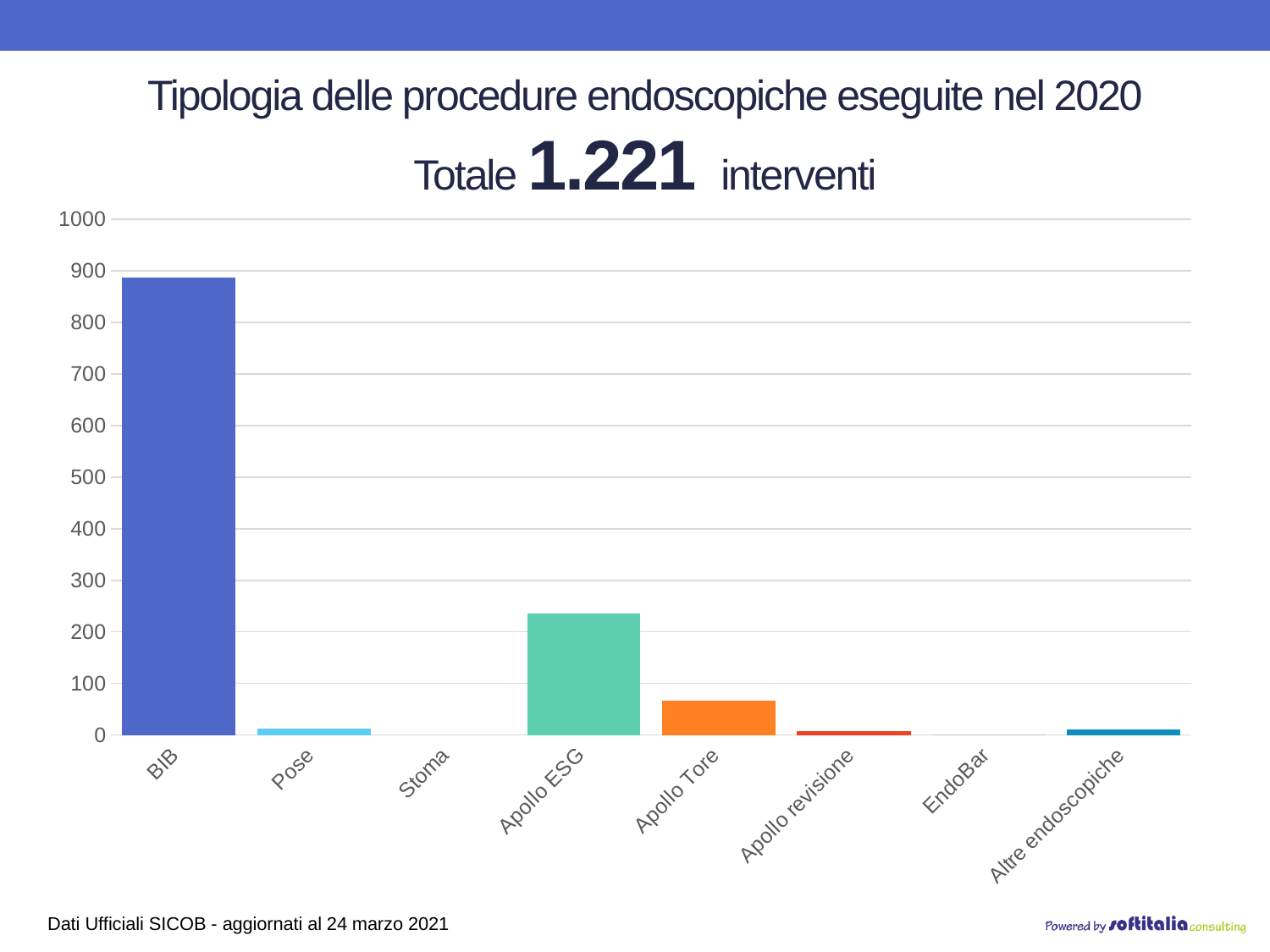

# Tipologia delle procedure endoscopiche eseguite nel 2020 Totale 1.221  interventi

### Chart

| Category |  |
|---|---|
|  BIB  | 887.0 |
|  Pose  | 13.0 |
|  Stoma  | 0.0 |
|  Apollo ESG  | 236.0 |
|  Apollo Tore  | 67.0 |
|  Apollo revisione  | 8.0 |
|  EndoBar  | 0.0 |
|  Altre endoscopiche  | 10.0 |